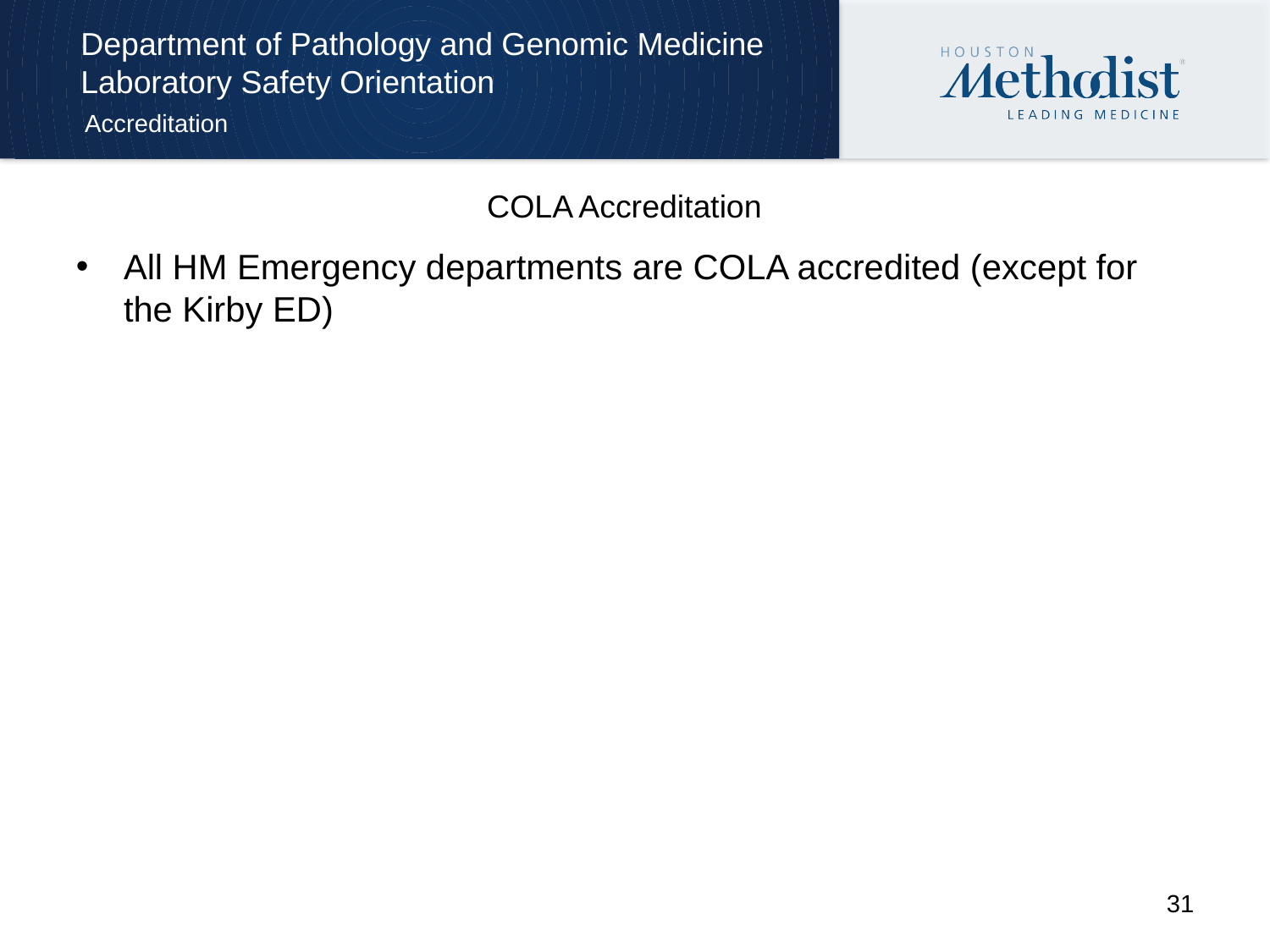

# Department of Pathology and Genomic Medicine Laboratory Safety Orientation
Accreditation
COLA Accreditation
All HM Emergency departments are COLA accredited (except for the Kirby ED)